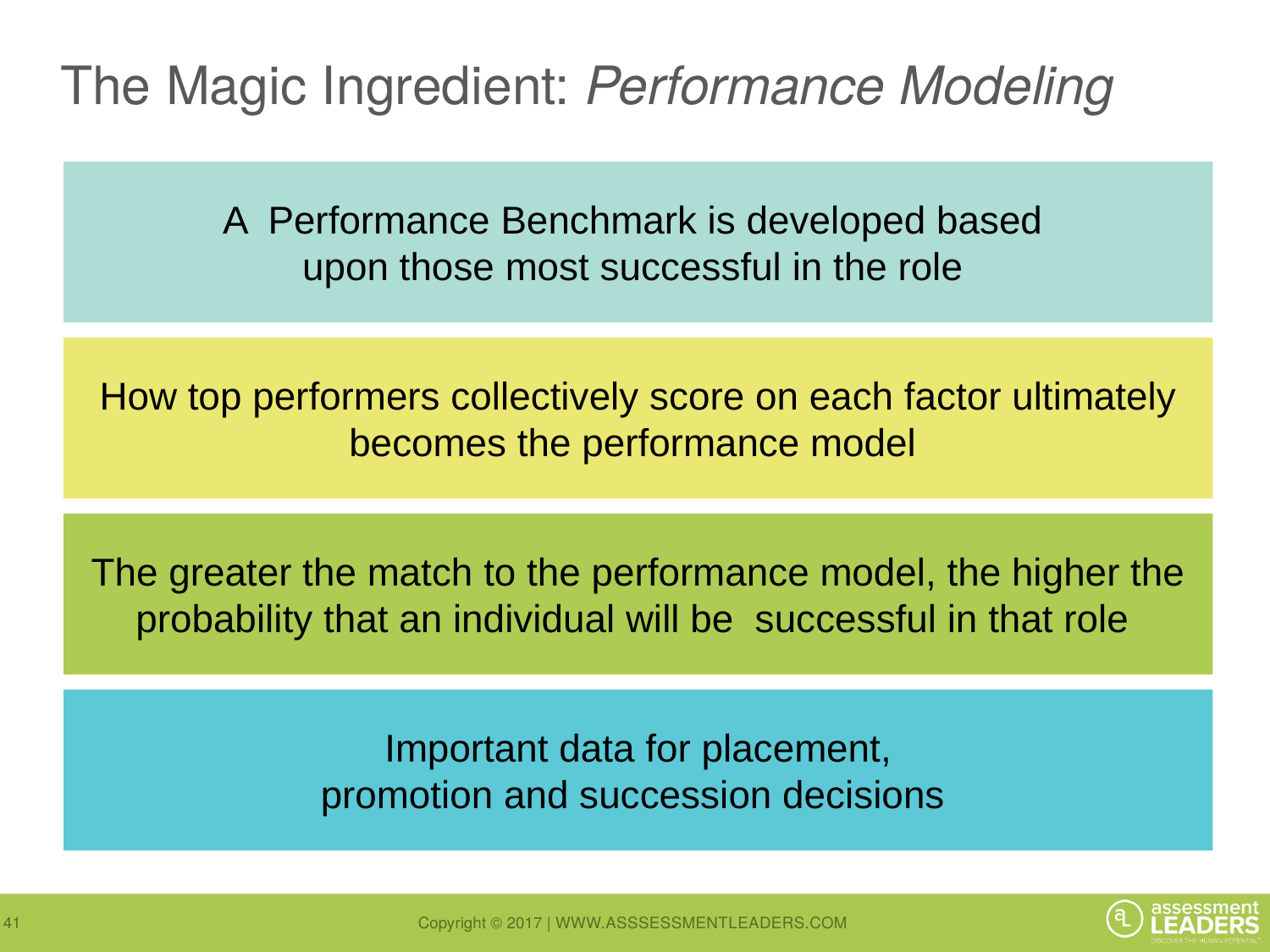

# The Magic Ingredient: Performance Modeling
A  Performance Benchmark is developed based
upon those most successful in the role
How top performers collectively score on each factor ultimately becomes the performance model
The greater the match to the performance model, the higher the probability that an individual will be  successful in that role
Important data for placement,
promotion and succession decisions